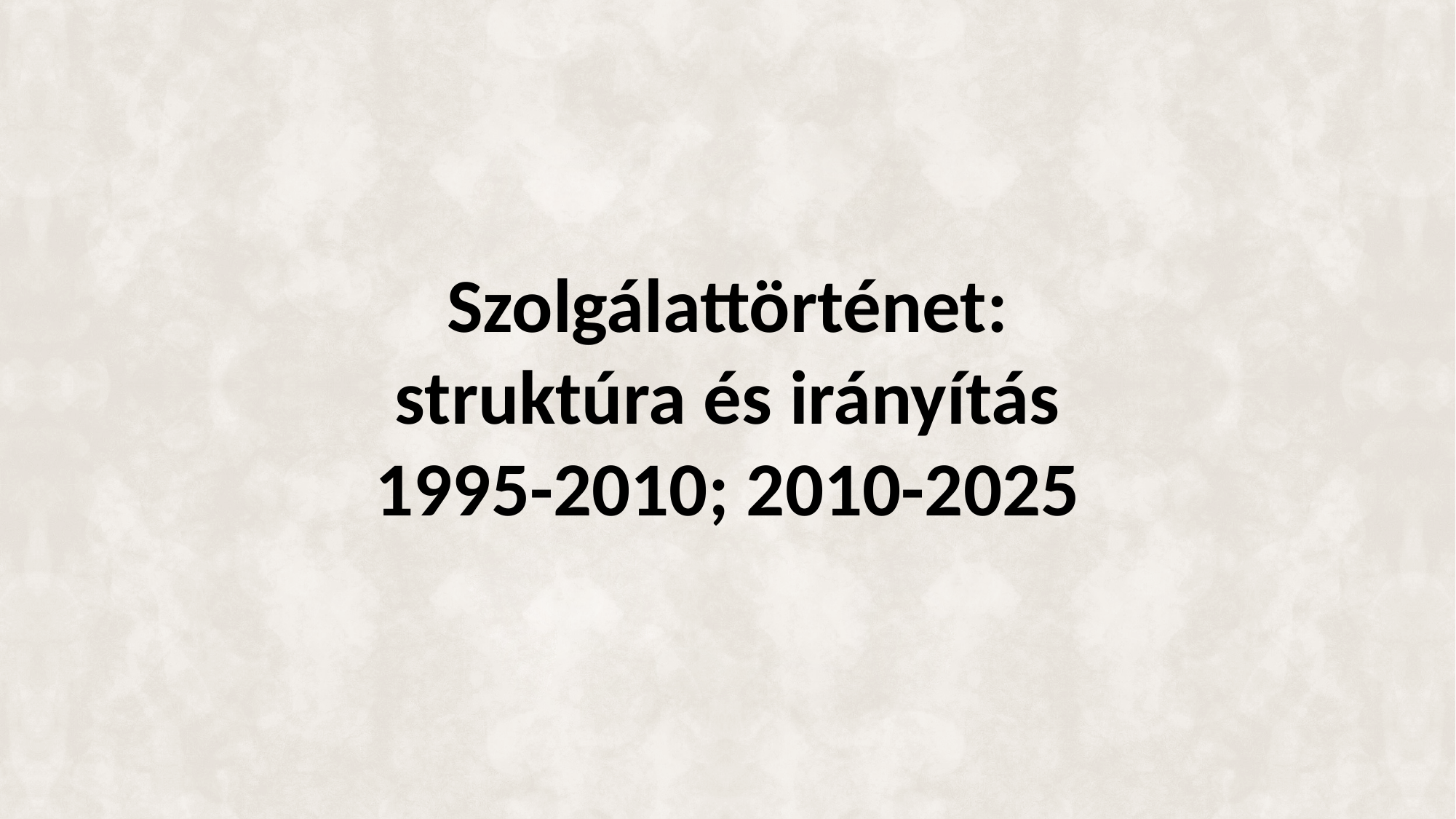

# Szolgálattörténet: struktúra és irányítás 1995-2010; 2010-2025